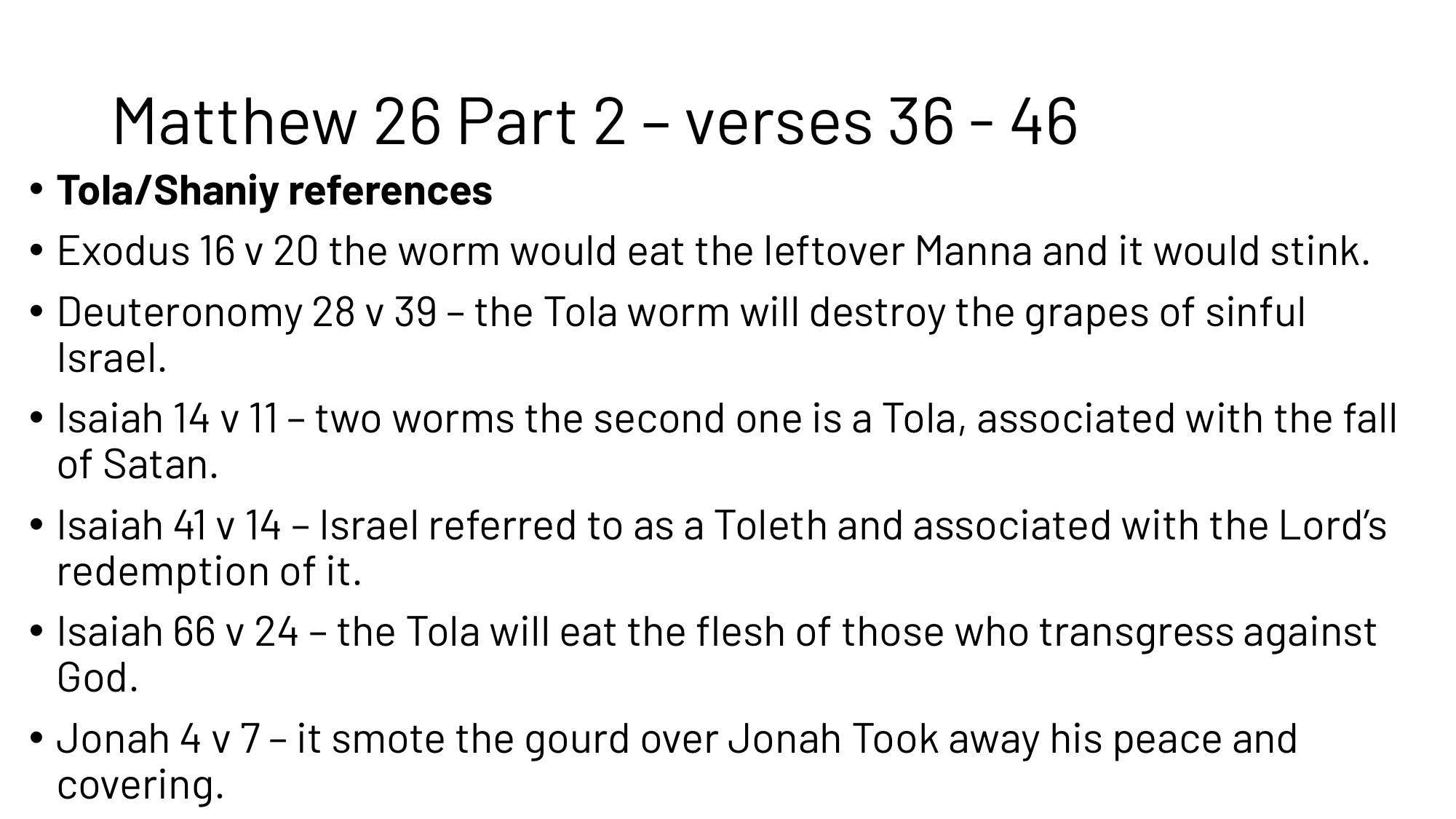

# Matthew 26 Part 2 – verses 36 - 46
Tola/Shaniy references
Exodus 16 v 20 the worm would eat the leftover Manna and it would stink.
Deuteronomy 28 v 39 – the Tola worm will destroy the grapes of sinful Israel.
Isaiah 14 v 11 – two worms the second one is a Tola, associated with the fall of Satan.
Isaiah 41 v 14 – Israel referred to as a Toleth and associated with the Lord’s redemption of it.
Isaiah 66 v 24 – the Tola will eat the flesh of those who transgress against God.
Jonah 4 v 7 – it smote the gourd over Jonah Took away his peace and covering.